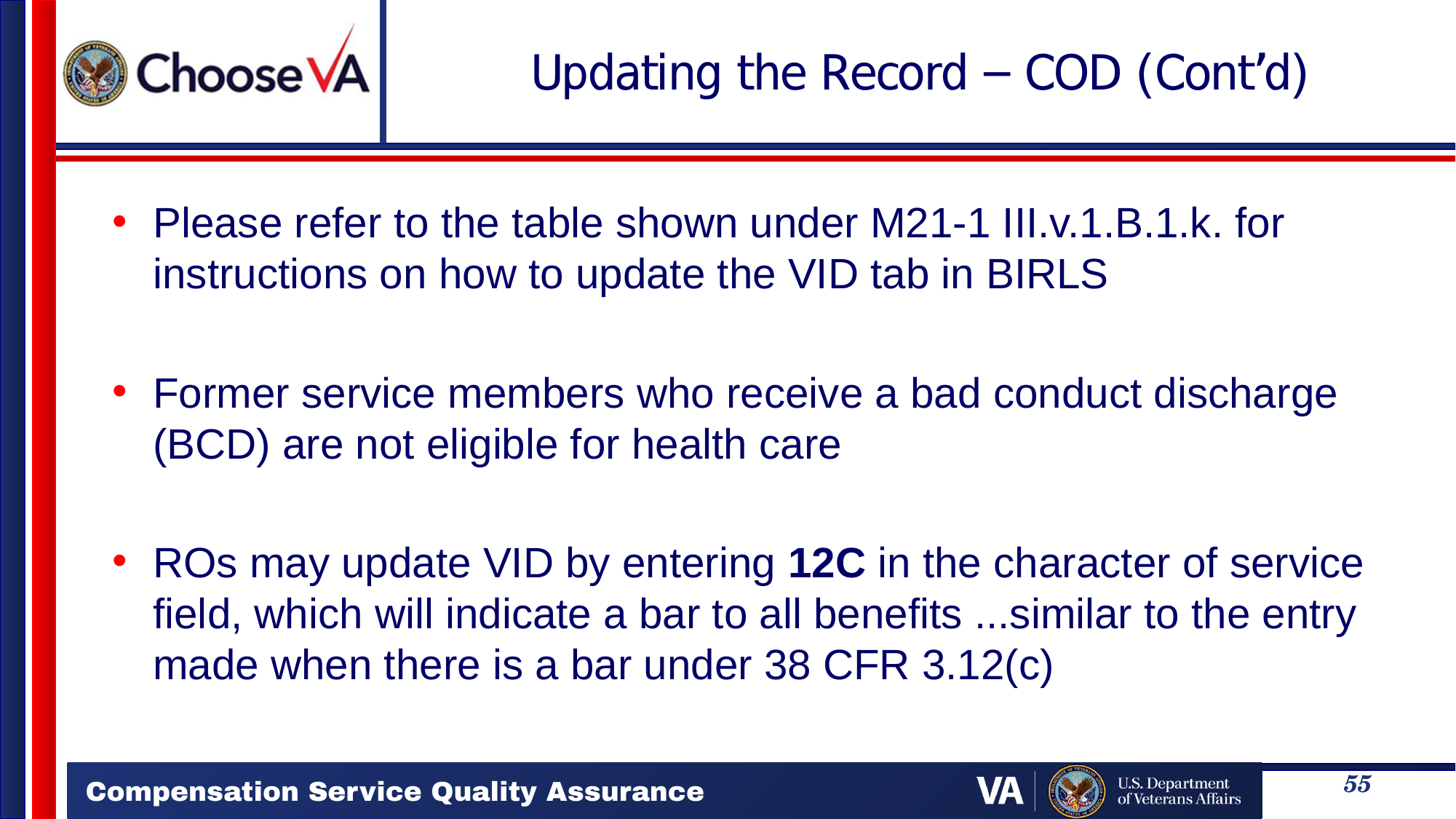

# Updating the Record – COD (Cont’d)
Please refer to the table shown under M21-1 III.v.1.B.1.k. for instructions on how to update the VID tab in BIRLS

Former service members who receive a bad conduct discharge (BCD) are not eligible for health care

ROs may update VID by entering 12C in the character of service field, which will indicate a bar to all benefits ...similar to the entry made when there is a bar under 38 CFR 3.12(c)
55